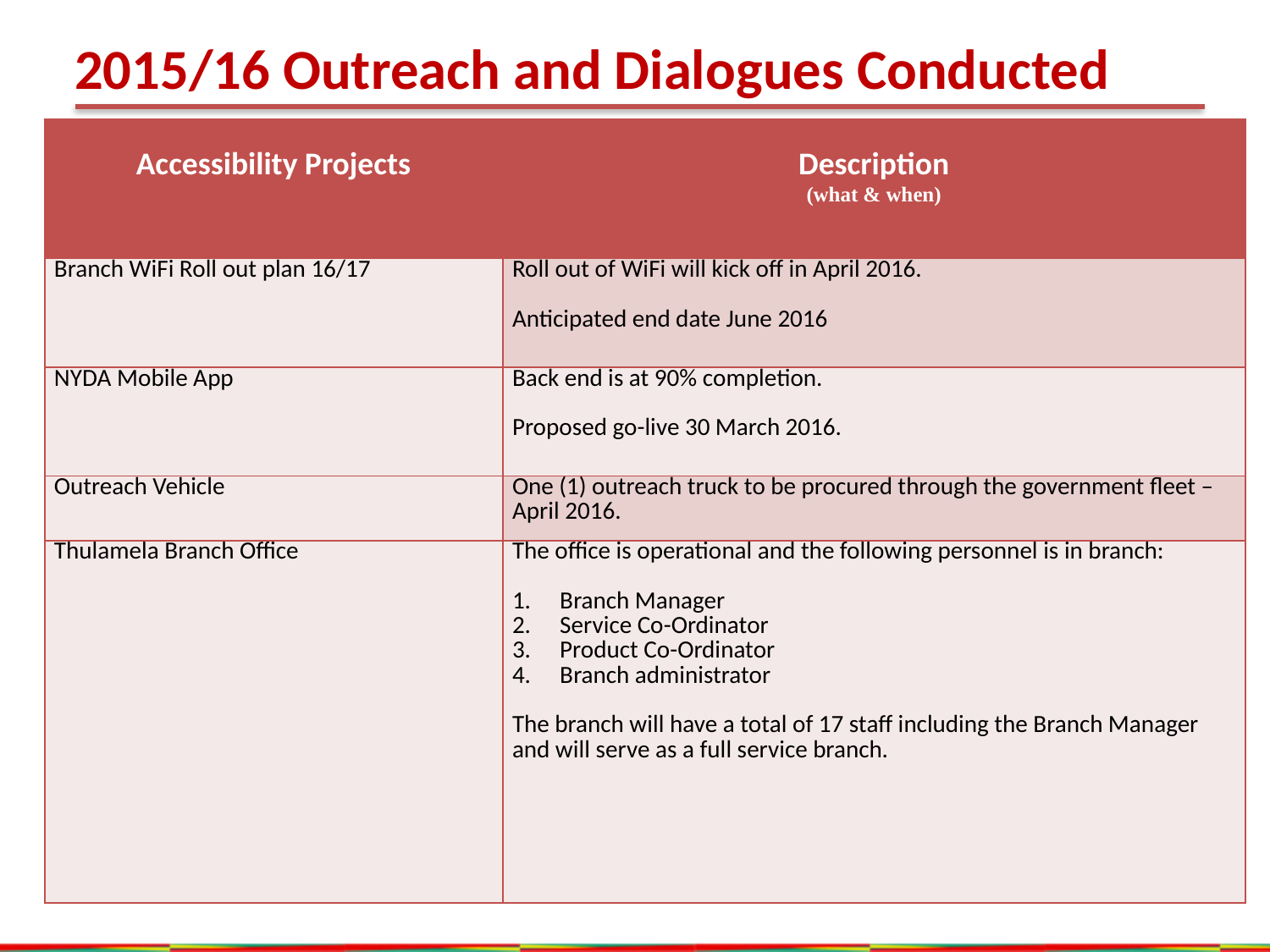

2015/16 Outreach and Dialogues Conducted
| Accessibility Projects | Description (what & when) |
| --- | --- |
| Branch WiFi Roll out plan 16/17 | Roll out of WiFi will kick off in April 2016. Anticipated end date June 2016 |
| NYDA Mobile App | Back end is at 90% completion. Proposed go-live 30 March 2016. |
| Outreach Vehicle | One (1) outreach truck to be procured through the government fleet – April 2016. |
| Thulamela Branch Office | The office is operational and the following personnel is in branch: Branch Manager Service Co-Ordinator Product Co-Ordinator Branch administrator The branch will have a total of 17 staff including the Branch Manager and will serve as a full service branch. |